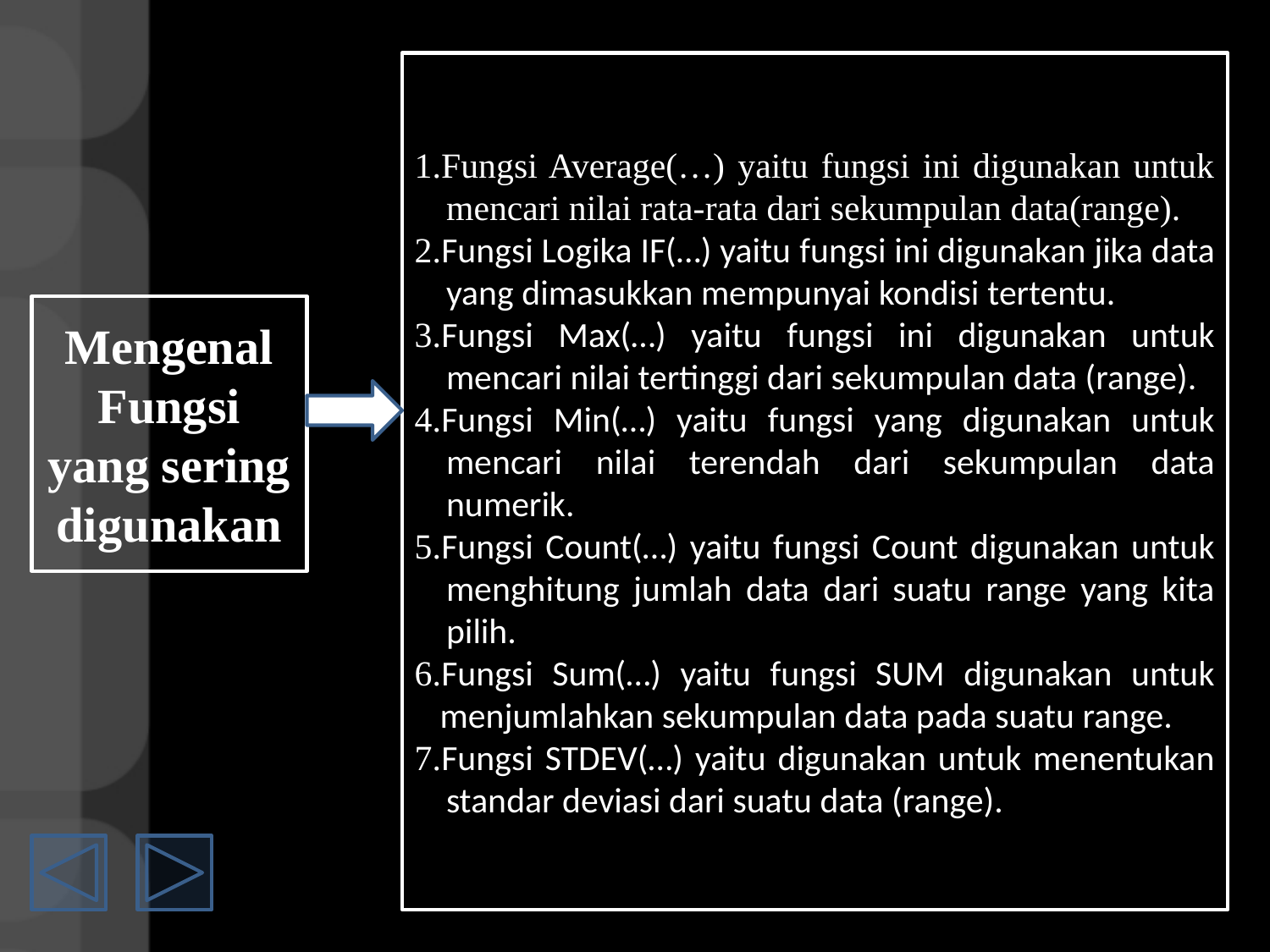

1.Fungsi Average(…) yaitu fungsi ini digunakan untuk mencari nilai rata-rata dari sekumpulan data(range).
2.Fungsi Logika IF(…) yaitu fungsi ini digunakan jika data yang dimasukkan mempunyai kondisi tertentu.
3.Fungsi Max(…) yaitu fungsi ini digunakan untuk mencari nilai tertinggi dari sekumpulan data (range).
4.Fungsi Min(…) yaitu fungsi yang digunakan untuk mencari nilai terendah dari sekumpulan data numerik.
5.Fungsi Count(…) yaitu fungsi Count digunakan untuk menghitung jumlah data dari suatu range yang kita pilih.
6.Fungsi Sum(…) yaitu fungsi SUM digunakan untuk menjumlahkan sekumpulan data pada suatu range.
7.Fungsi STDEV(…) yaitu digunakan untuk menentukan standar deviasi dari suatu data (range).
Mengenal Fungsi yang sering digunakan